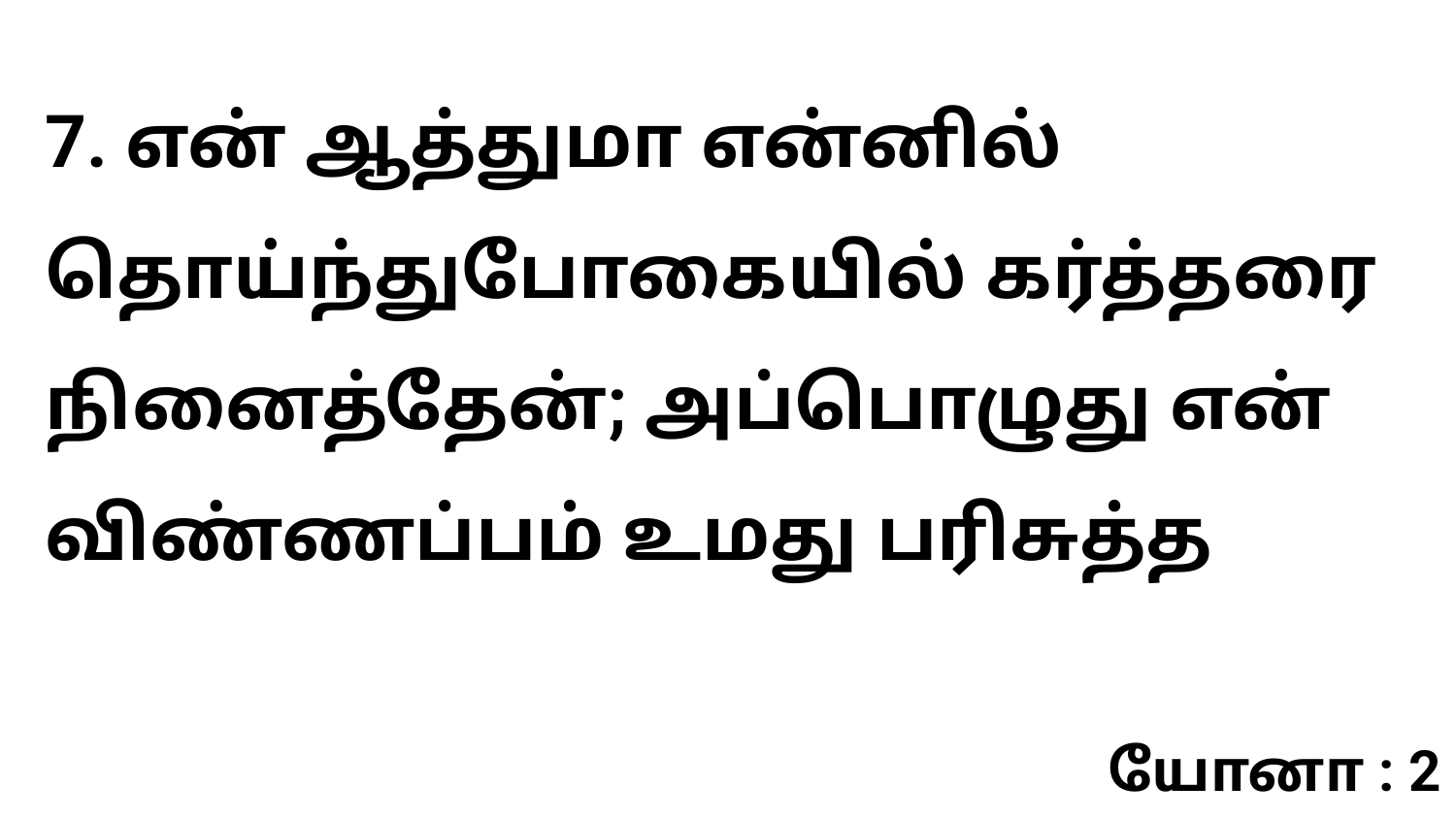

7. என் ஆத்துமா என்னில் தொய்ந்துபோகையில் கர்த்தரை நினைத்தேன்; அப்பொழுது என் விண்ணப்பம் உமது பரிசுத்த
யோனா : 2